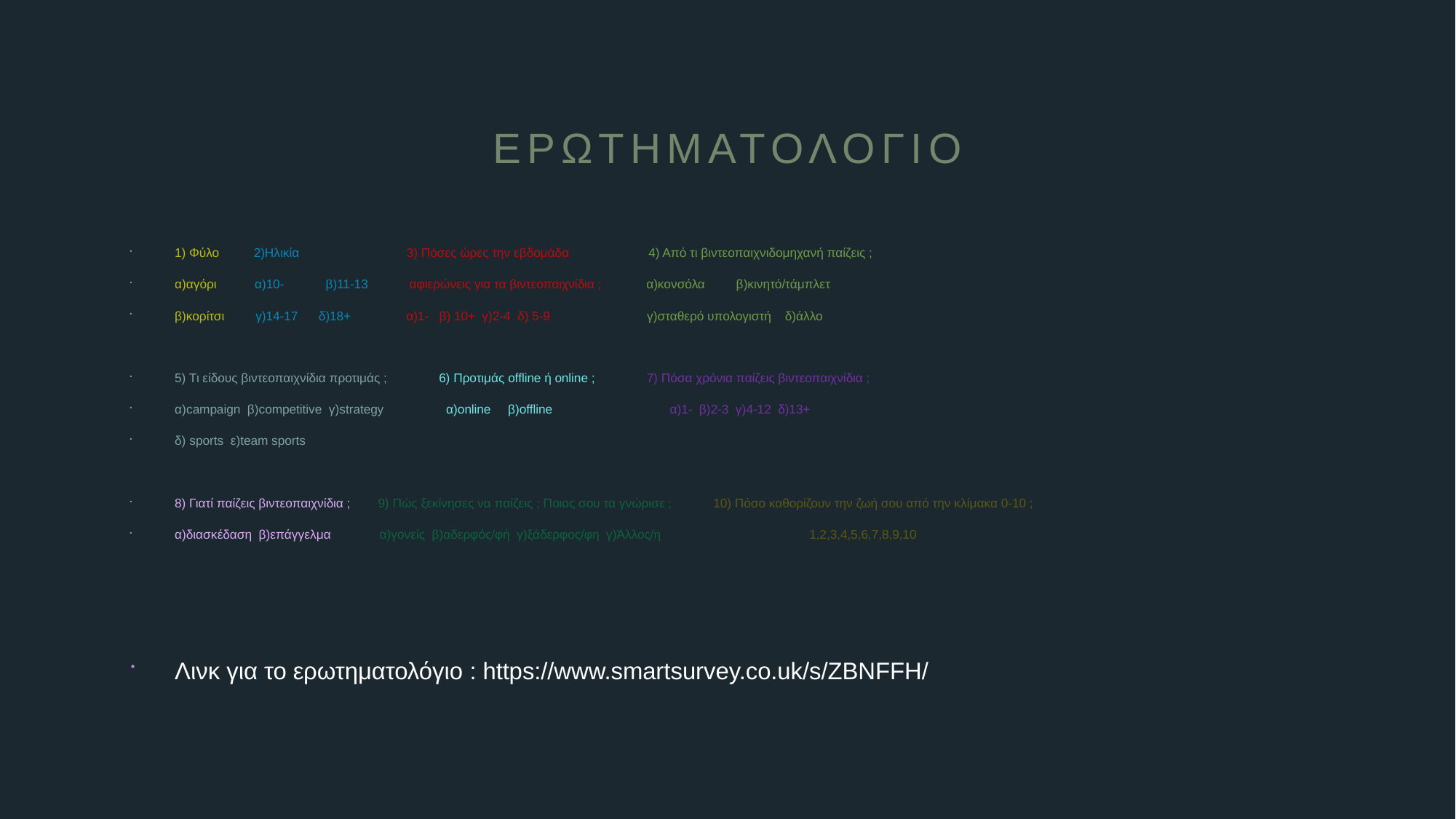

# ερωτηματολογιο

1) Φύλο          2)Ηλικία                               3) Πόσες ώρες την εβδομάδα                       4) Από τι βιντεοπαιχνιδομηχανή παίζεις ;
α)αγόρι           α)10-            β)11-13            αφιερώνεις για τα βιντεοπαιχνίδια ;             α)κονσόλα         β)κινητό/τάμπλετ
β)κορίτσι         γ)14-17      δ)18+                α)1-   β) 10+  γ)2-4  δ) 5-9                            γ)σταθερό υπολογιστή    δ)άλλο

5) Τι είδους βιντεοπαιχνίδια προτιμάς ;               6) Προτιμάς offline ή online ;               7) Πόσα χρόνια παίζεις βιντεοπαιχνίδια ;
α)campaign  β)competitive  γ)strategy                  α)online     β)offline                                  α)1-  β)2-3  γ)4-12  δ)13+
δ) sports  ε)team sports

8) Γιατί παίζεις βιντεοπαιχνίδια ;        9) Πώς ξεκίνησες να παίζεις ; Ποιος σου τα γνώρισε ;            10) Πόσο καθορίζουν την ζωή σου από την κλίμακα 0-10 ;
α)διασκέδαση  β)επάγγελμα              α)γονείς  β)αδερφός/φή  γ)ξάδερφος/φη  γ)Άλλος/η                                           1,2,3,4,5,6,7,8,9,10

Λινκ για το ερωτηματολόγιο : https://www.smartsurvey.co.uk/s/ZBNFFH/